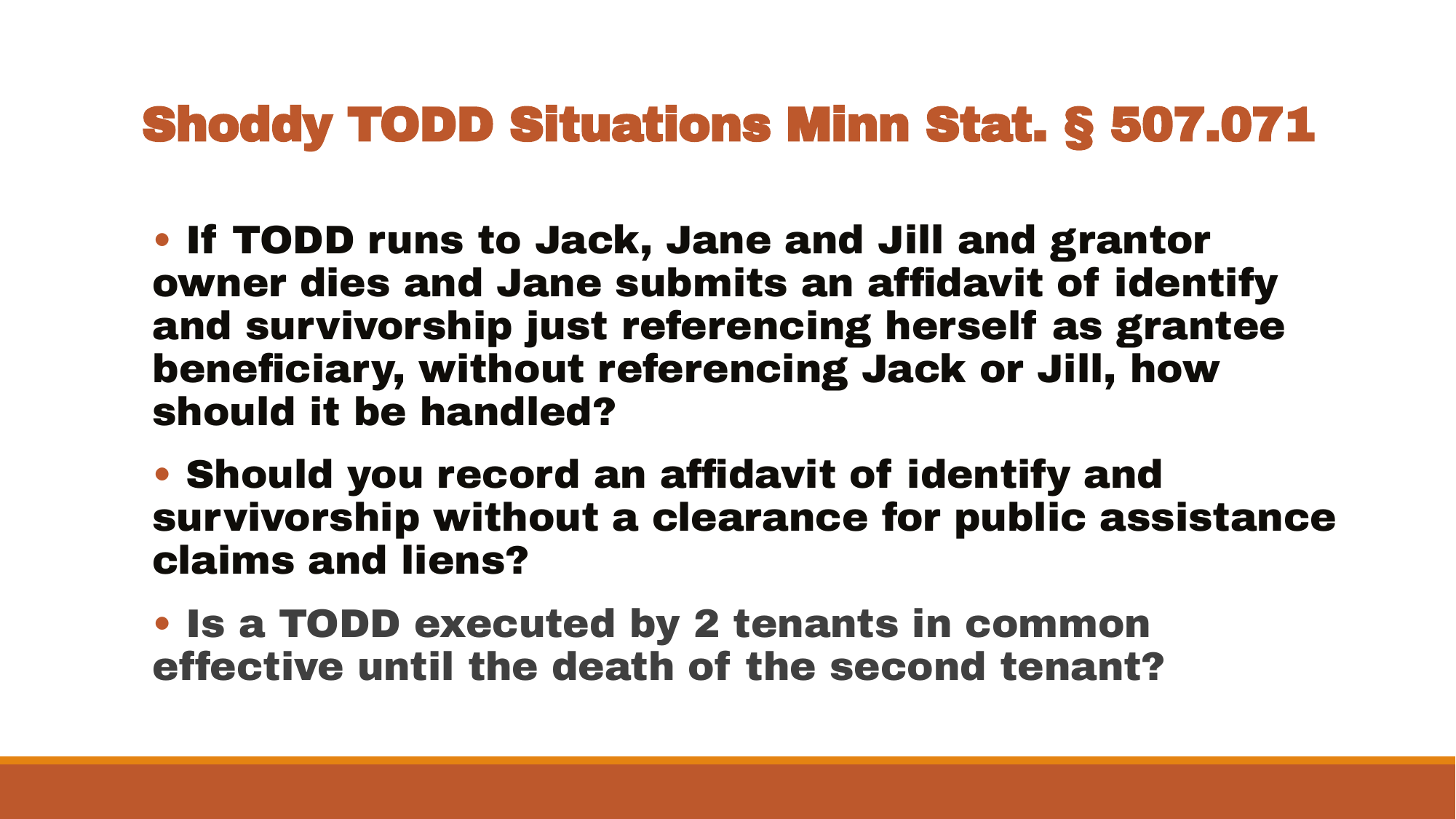

# Shoddy TODD Situations Minn Stat. § 507.071

• If TODD runs to Jack, Jane and Jill and grantor owner dies and Jane submits an affidavit of identify and survivorship just referencing herself as grantee beneficiary, without referencing Jack or Jill, how should it be handled?
• Should you record an affidavit of identify and survivorship without a clearance for public assistance claims and liens?
• Is a TODD executed by 2 tenants in common effective until the death of the second tenant?